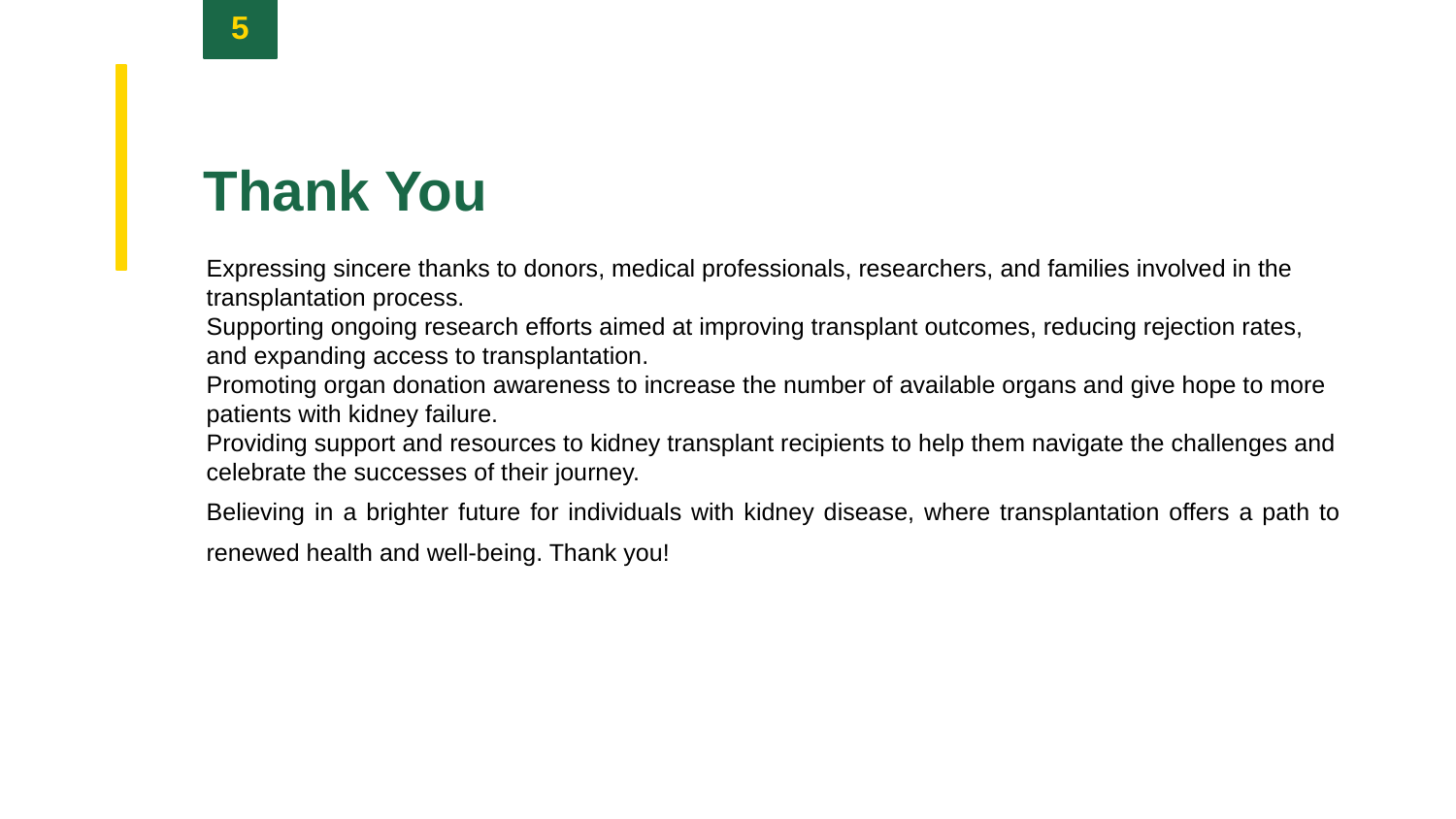

5

Thank You
Expressing sincere thanks to donors, medical professionals, researchers, and families involved in the transplantation process.
Supporting ongoing research efforts aimed at improving transplant outcomes, reducing rejection rates, and expanding access to transplantation.
Promoting organ donation awareness to increase the number of available organs and give hope to more patients with kidney failure.
Providing support and resources to kidney transplant recipients to help them navigate the challenges and celebrate the successes of their journey.
Believing in a brighter future for individuals with kidney disease, where transplantation offers a path to renewed health and well-being. Thank you!